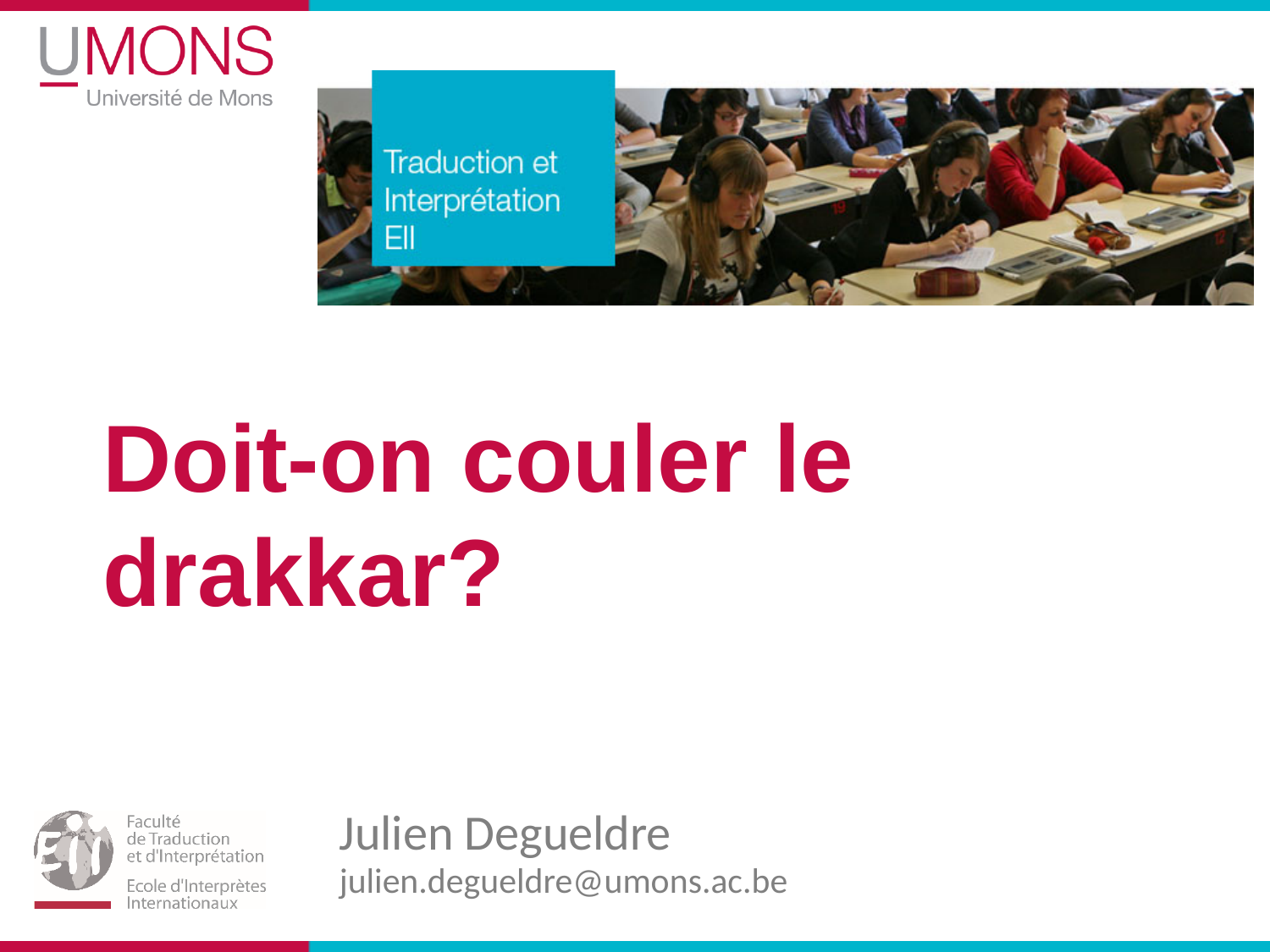

# Doit-on couler le drakkar?
Julien Degueldre
julien.degueldre@umons.ac.be